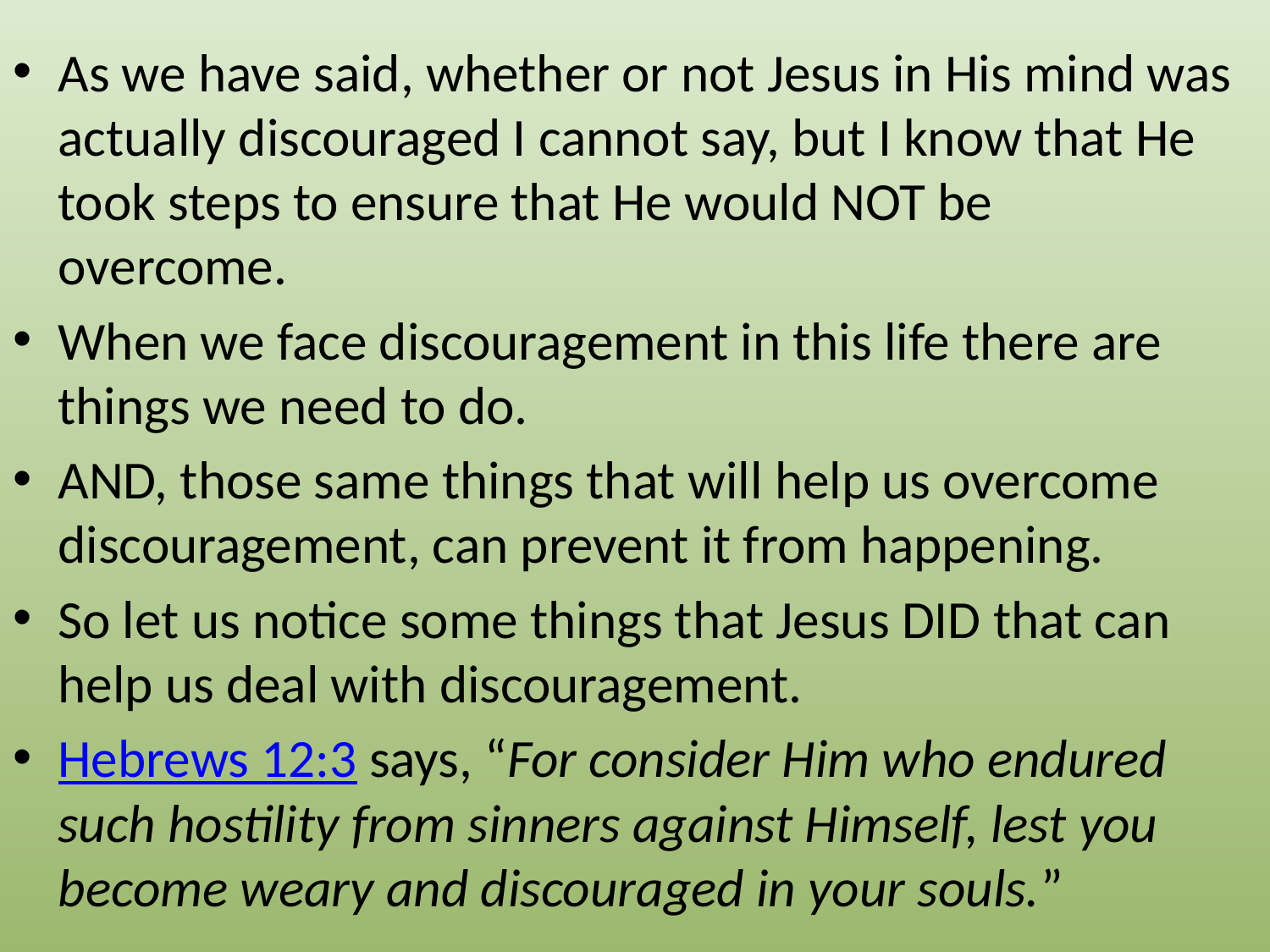

As we have said, whether or not Jesus in His mind was actually discouraged I cannot say, but I know that He took steps to ensure that He would NOT be overcome.
When we face discouragement in this life there are things we need to do.
AND, those same things that will help us overcome discouragement, can prevent it from happening.
So let us notice some things that Jesus DID that can help us deal with discouragement.
Hebrews 12:3 says, “For consider Him who endured such hostility from sinners against Himself, lest you become weary and discouraged in your souls.”